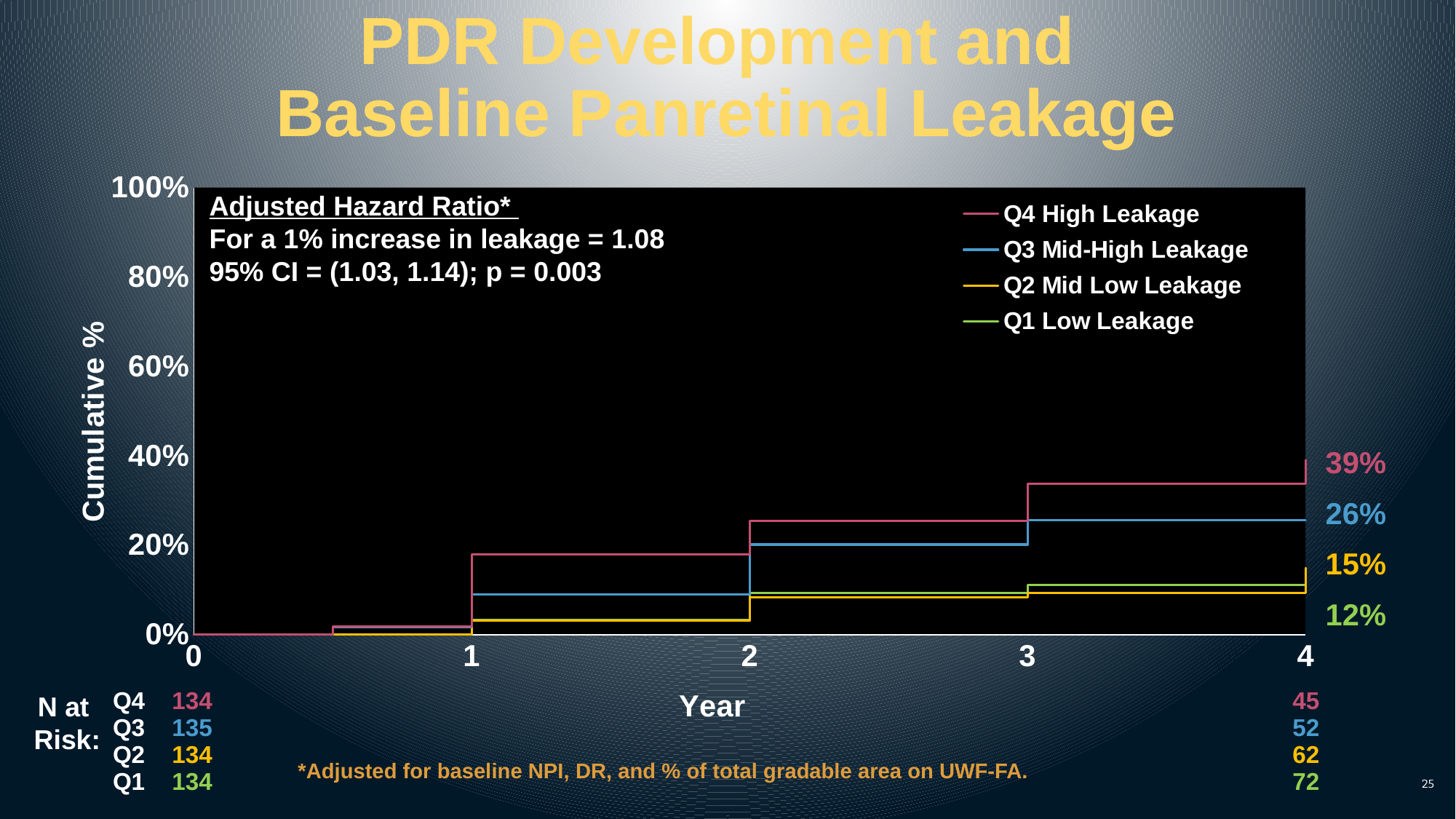

# PDR Development and Baseline Panretinal Leakage

### Chart

| Category |  |  |  |  |
|---|---|---|---|---|
Adjusted Hazard Ratio*
For a 1% increase in leakage = 1.08
95% CI = (1.03, 1.14); p = 0.003

| 39% |
| --- |
| 26% |
| 15% |
| 12% |
| Q4 Q3 Q2 Q1 | 134 135 134 134 |  |  |  | 45 52 62 72 |
| --- | --- | --- | --- | --- | --- |
N at
Risk:
*Adjusted for baseline NPI, DR, and % of total gradable area on UWF-FA.

25